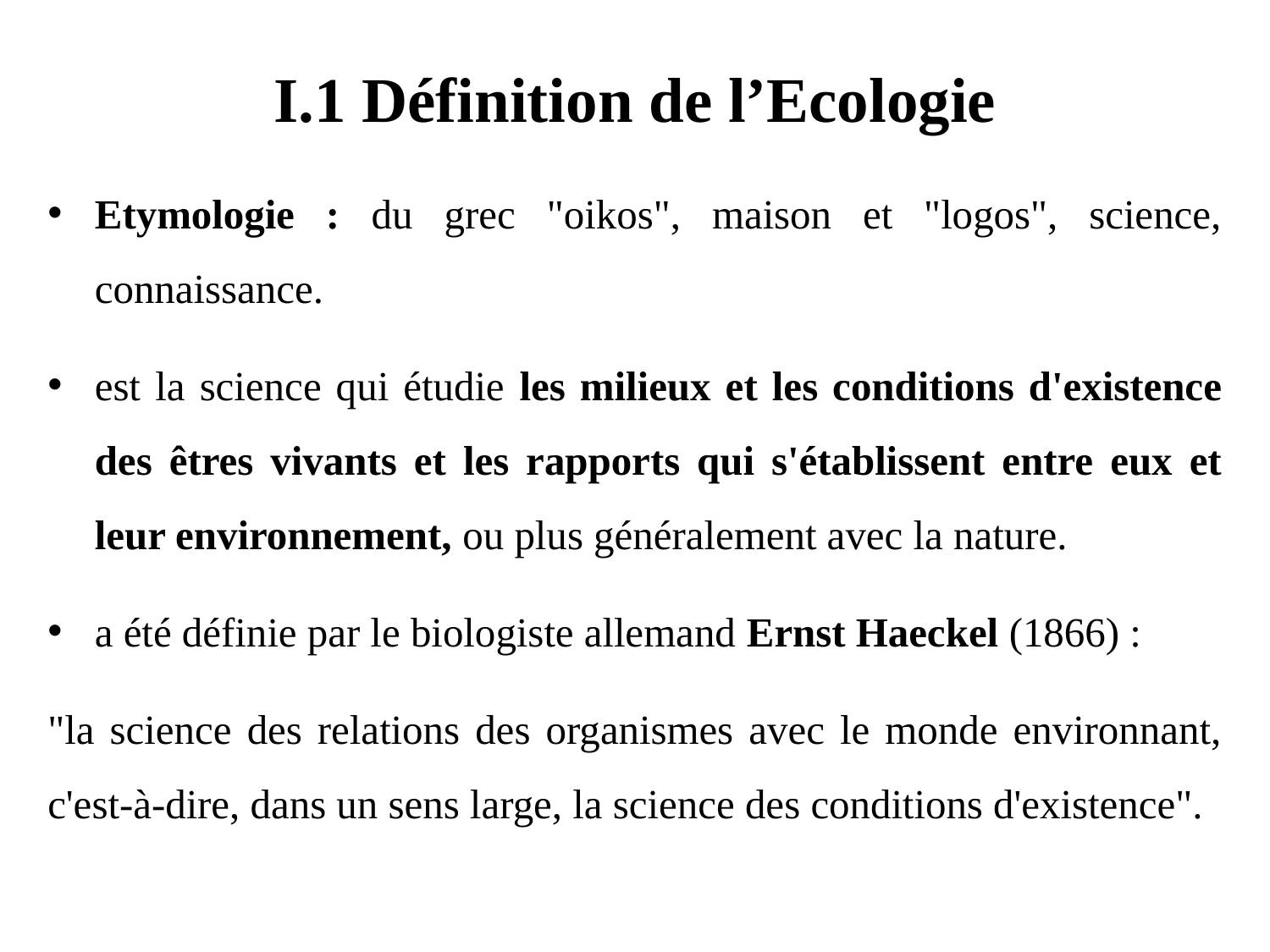

# I.1 Définition de l’Ecologie
Etymologie : du grec "oikos", maison et "logos", science, connaissance.
est la science qui étudie les milieux et les conditions d'existence des êtres vivants et les rapports qui s'établissent entre eux et leur environnement, ou plus généralement avec la nature.
a été définie par le biologiste allemand Ernst Haeckel (1866) :
"la science des relations des organismes avec le monde environnant, c'est-à-dire, dans un sens large, la science des conditions d'existence".